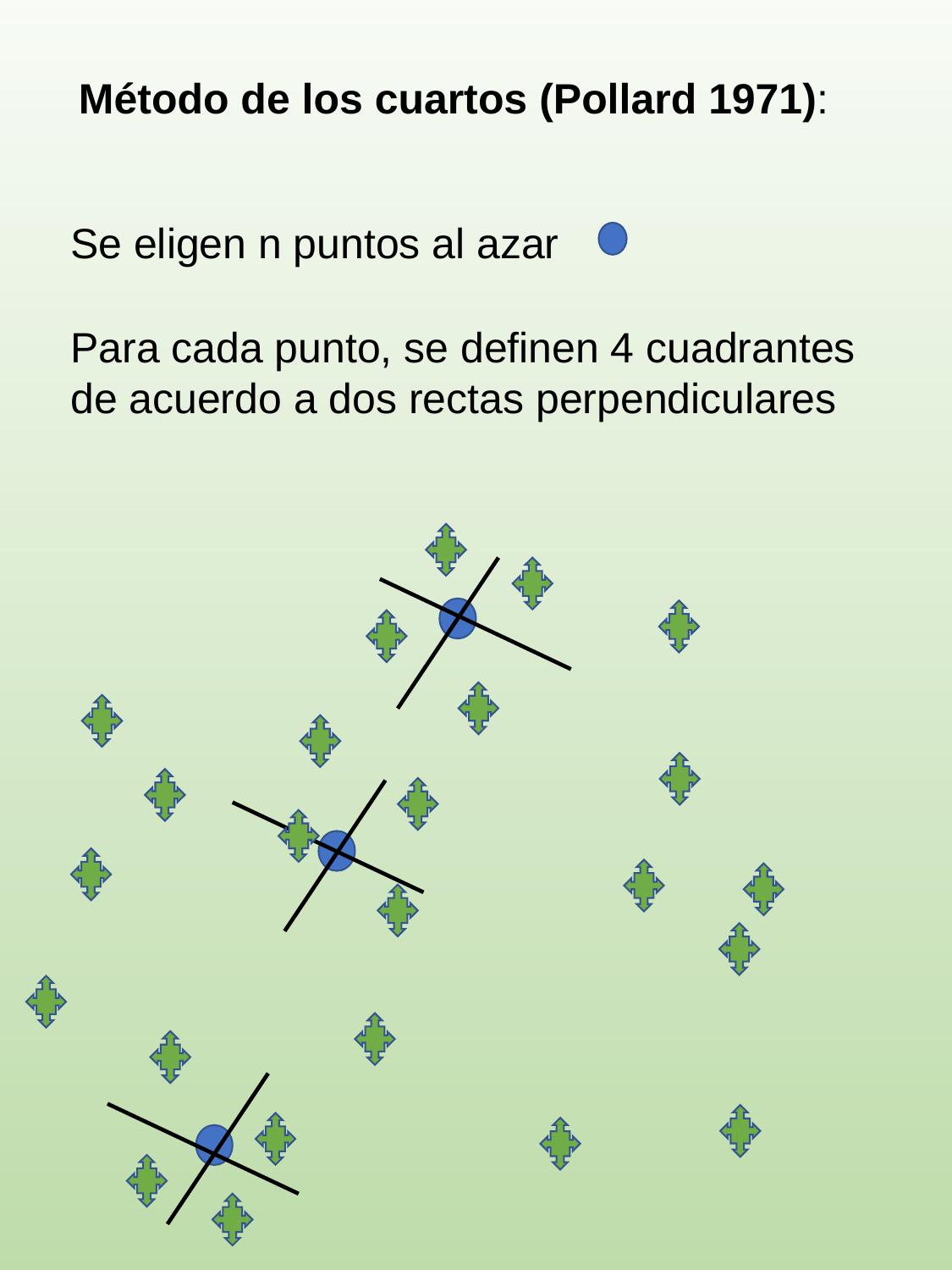

Método de los cuartos (Pollard 1971):

Se eligen n puntos al azar

Para cada punto, se definen 4 cuadrantes de acuerdo a dos rectas perpendiculares